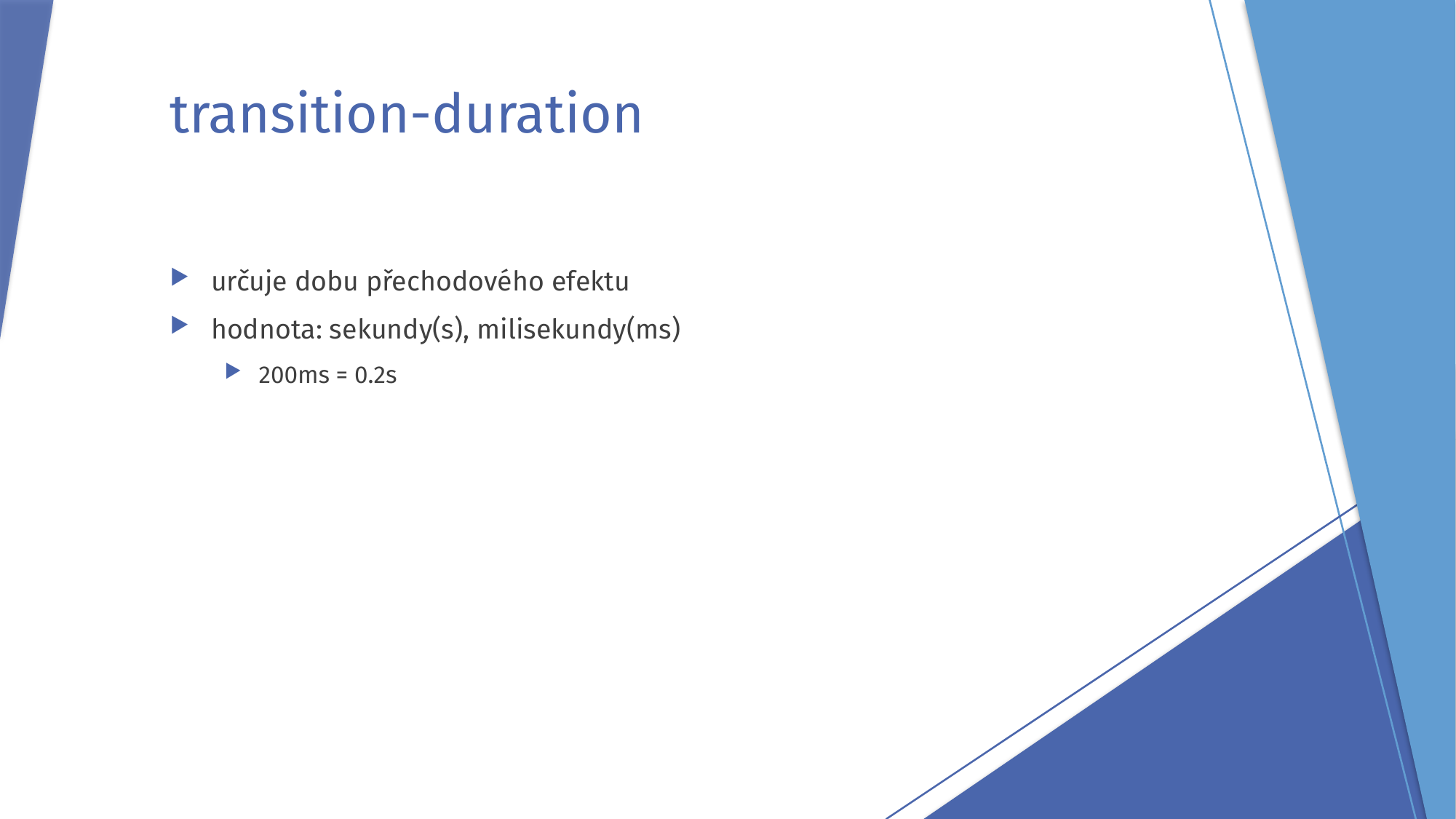

# transition-duration
určuje dobu přechodového efektu
hodnota: sekundy(s), milisekundy(ms)
200ms = 0.2s